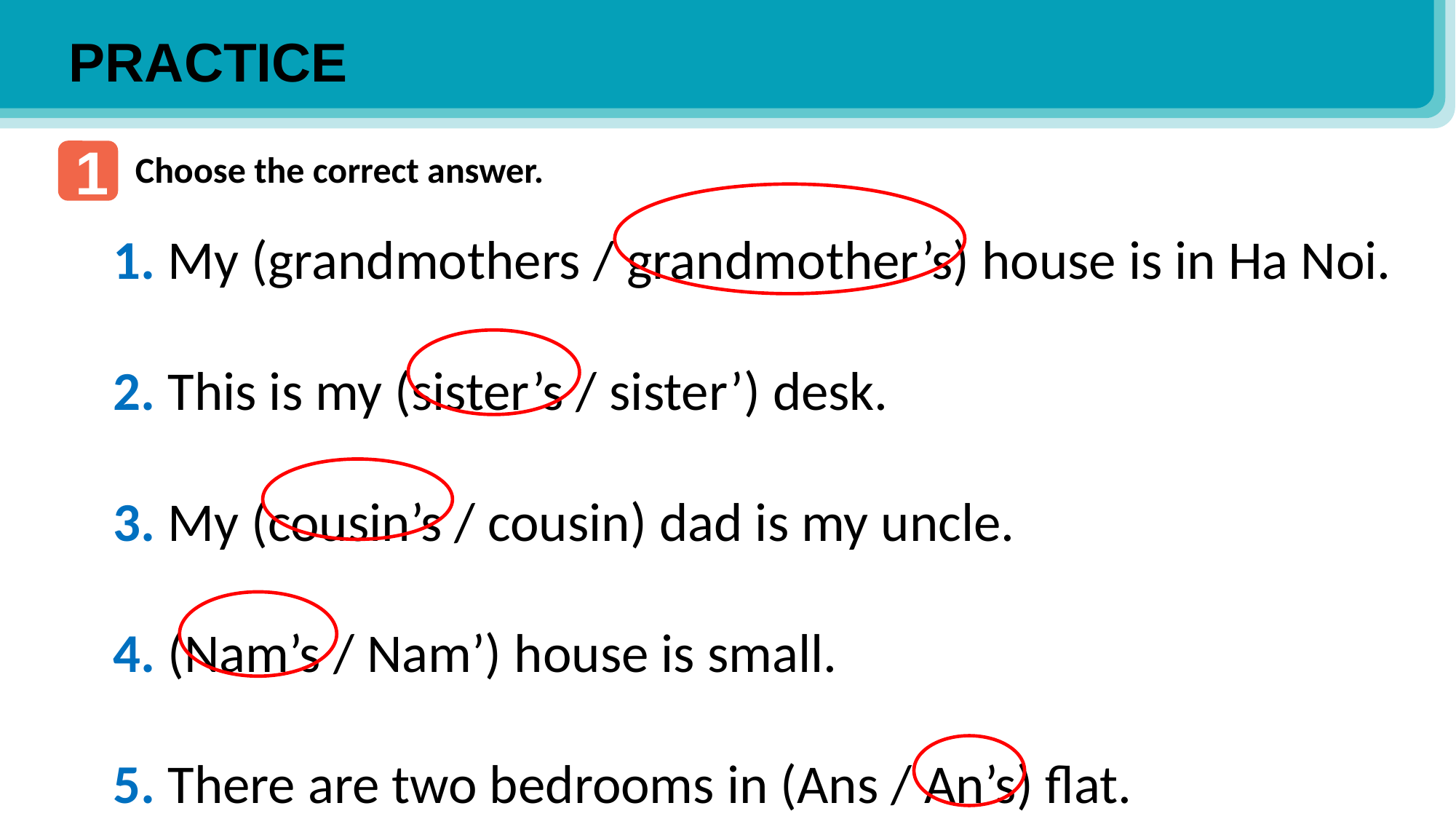

PRACTICE
1

Choose the correct answer.
1. My (grandmothers / grandmother’s) house is in Ha Noi.
2. This is my (sister’s / sister’) desk.
3. My (cousin’s / cousin) dad is my uncle.
4. (Nam’s / Nam’) house is small.
5. There are two bedrooms in (Ans / An’s) flat.